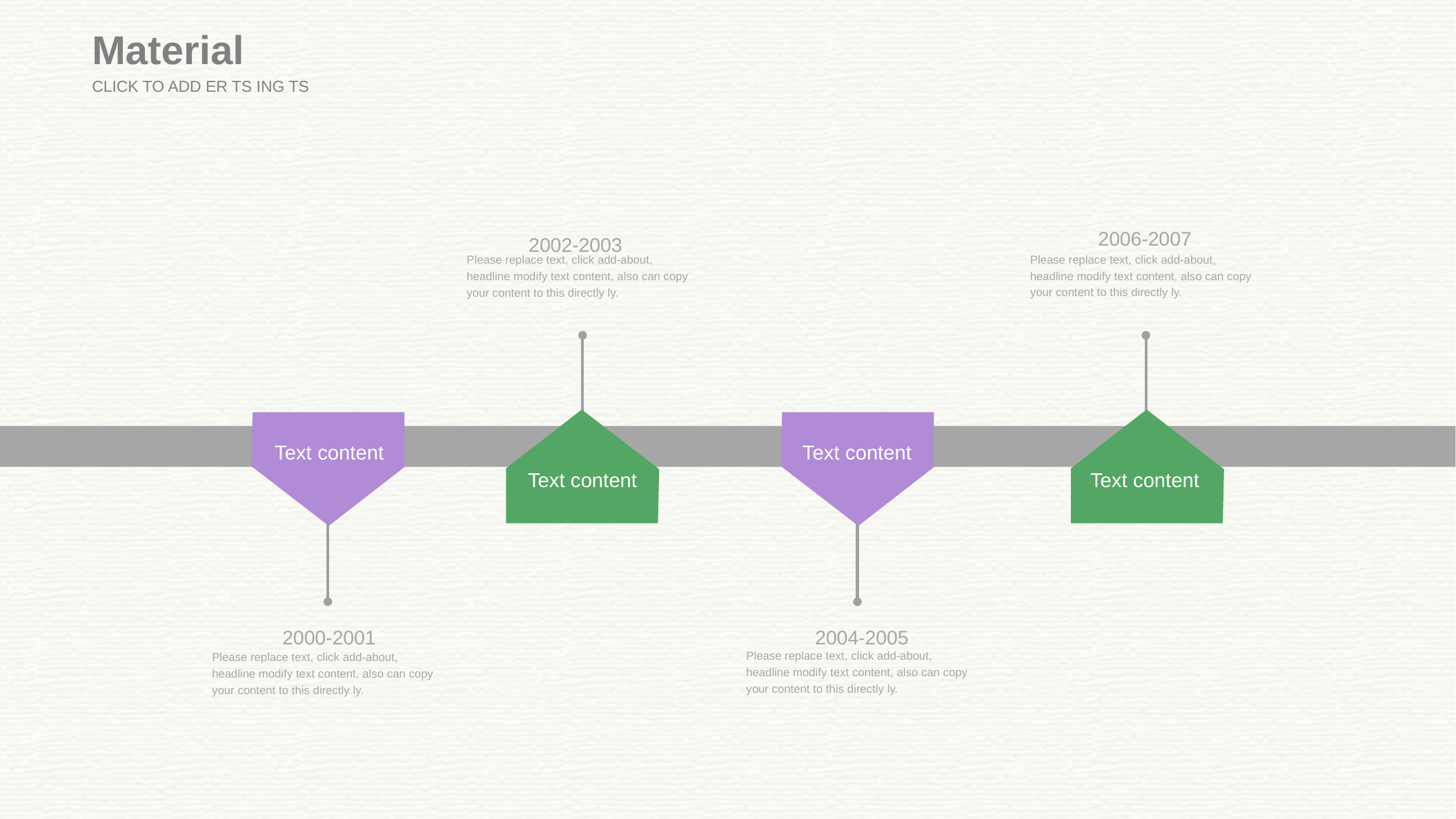

Material
CLICK TO ADD ER TS ING TS
2006-2007
Please replace text, click add-about, headline modify text content, also can copy your content to this directly ly.

Text content
2002-2003
Please replace text, click add-about, headline modify text content, also can copy your content to this directly ly.

Text content

Text content

2000-2001
Please replace text, click add-about, headline modify text content, also can copy your content to this directly ly.

Text content

2004-2005
Please replace text, click add-about, headline modify text content, also can copy your content to this directly ly.